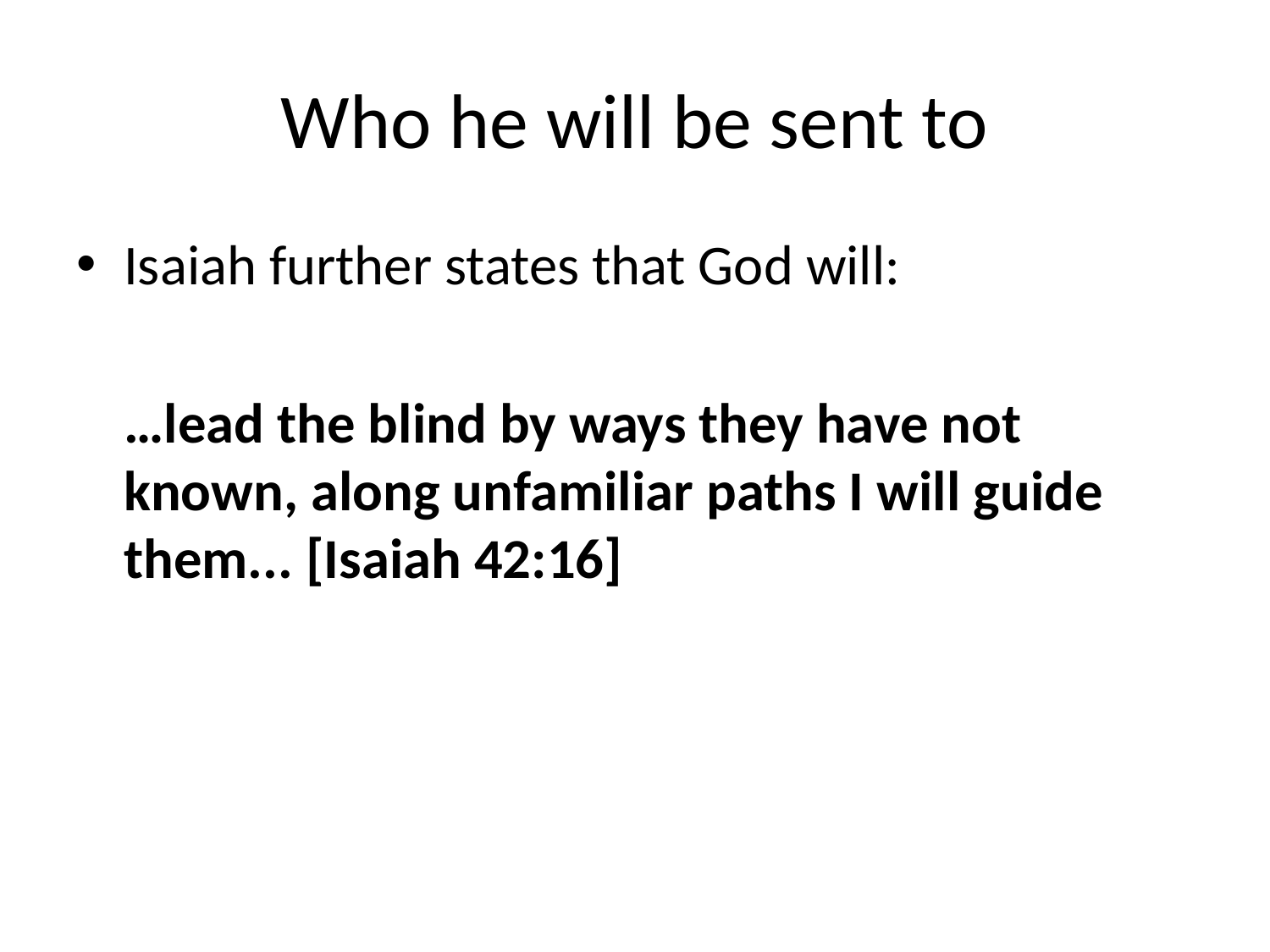

# Who he will be sent to
Isaiah further states that God will:

	…lead the blind by ways they have not known, along unfamiliar paths I will guide them... [Isaiah 42:16]